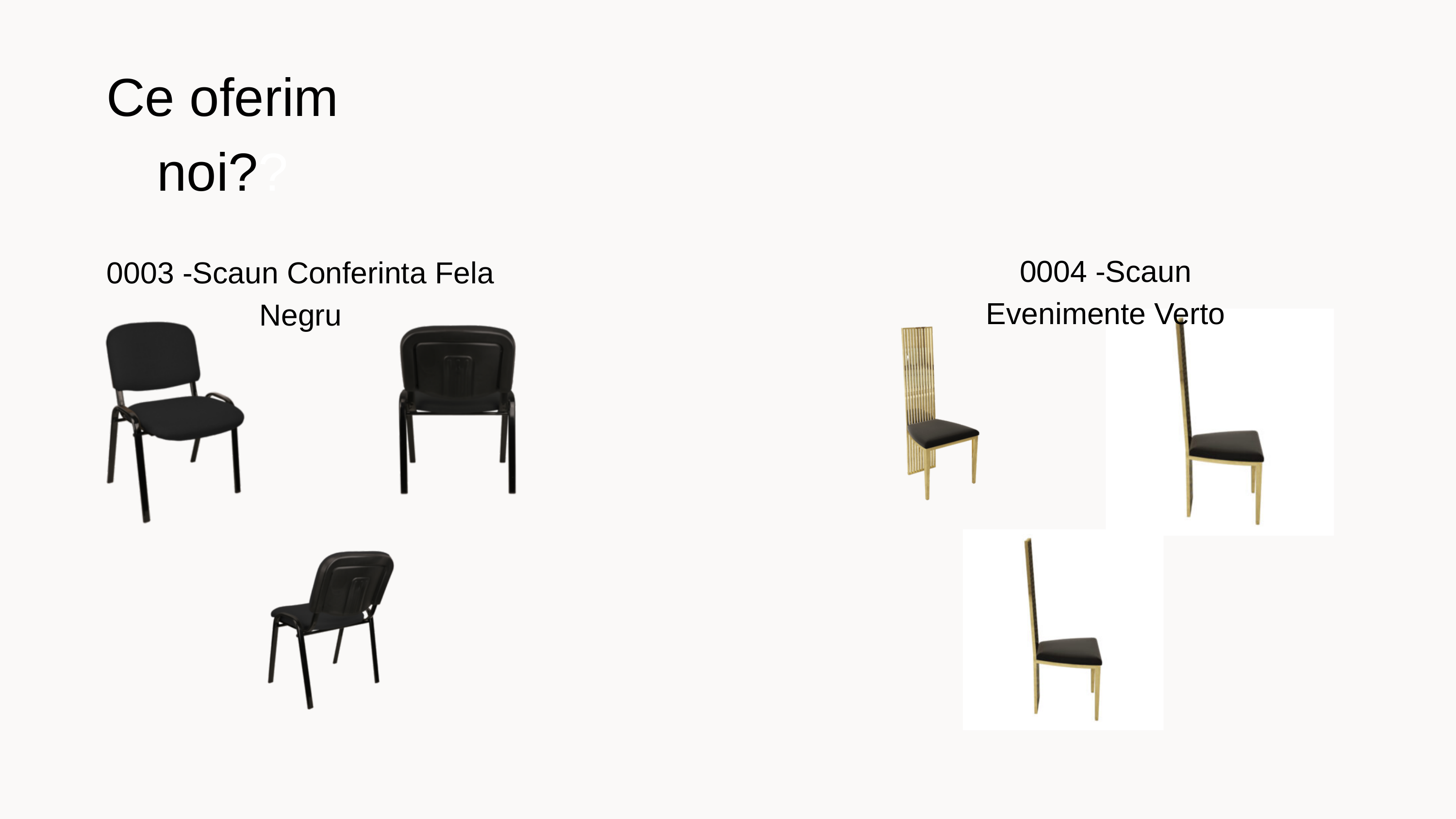

Ce oferim noi??
0004 -Scaun Evenimente Verto
0003 -Scaun Conferinta Fela Negru